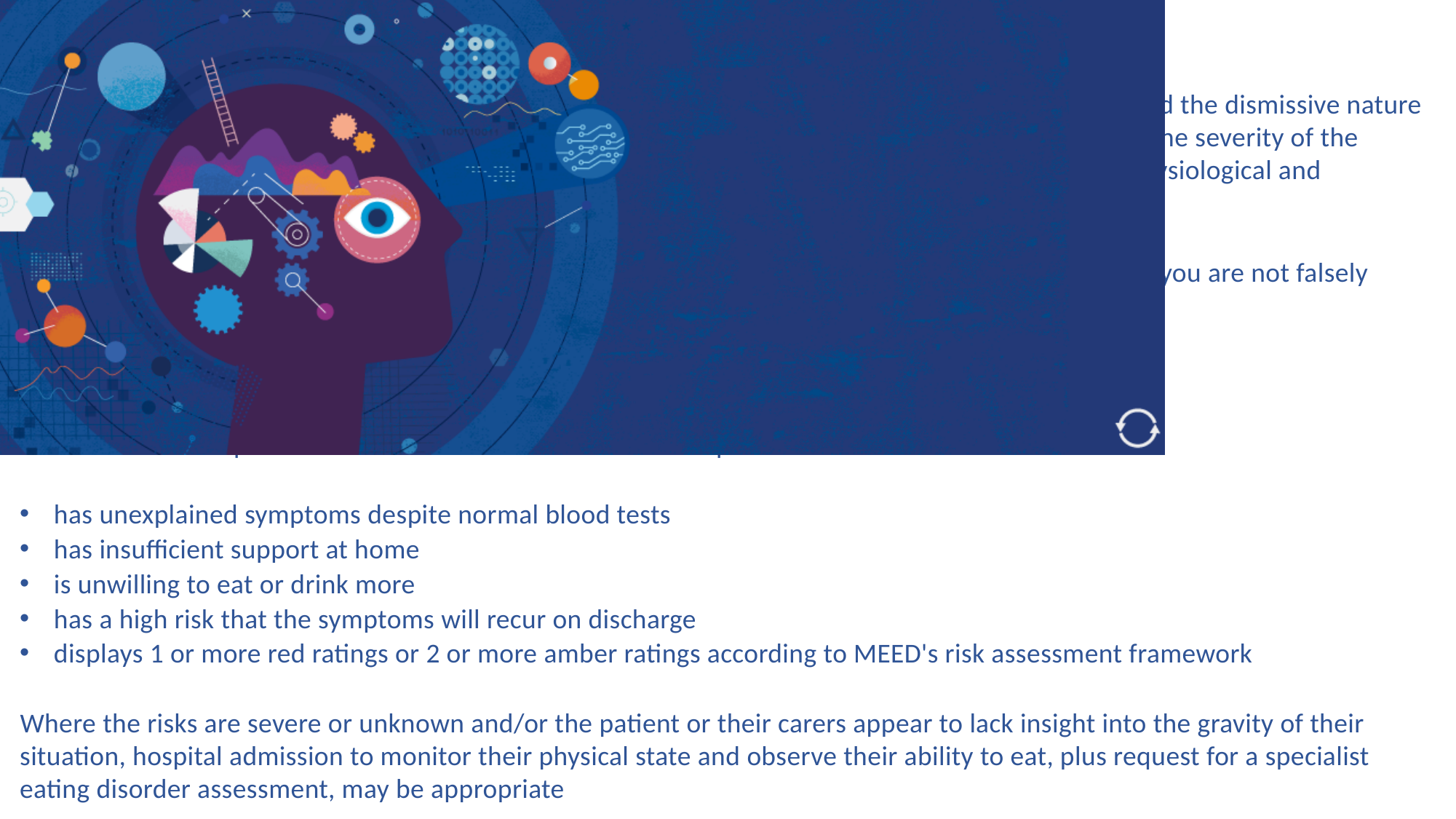

Management of clinical findings

When managing clinical findings, do not reassure the patient that their risk is low. That will compound the dismissive nature of their eating disorder cognitions and increase perception that change is not necessary. Emphasise the severity of the problem and the lack of precision in risk assessment, while making sure to conduct the necessary physiological and psychological examinations.​

​Remember, bloods can appear normal even when a patient is severely unwell, so it is important that you are not falsely reassured by this.

Admission

Admission to a hospital ward should be considered when the patient:​

has unexplained symptoms despite normal blood tests​
has insufficient support at home​
is unwilling to eat or drink more​
has a high risk that the symptoms will recur on discharge ​
displays 1 or more red ratings or 2 or more amber ratings according to MEED's risk assessment framework
​
​Where the risks are severe or unknown and/or the patient or their carers appear to lack insight into the gravity of their situation, hospital admission to monitor their physical state and observe their ability to eat, plus request for a specialist eating disorder assessment, may be appropriate